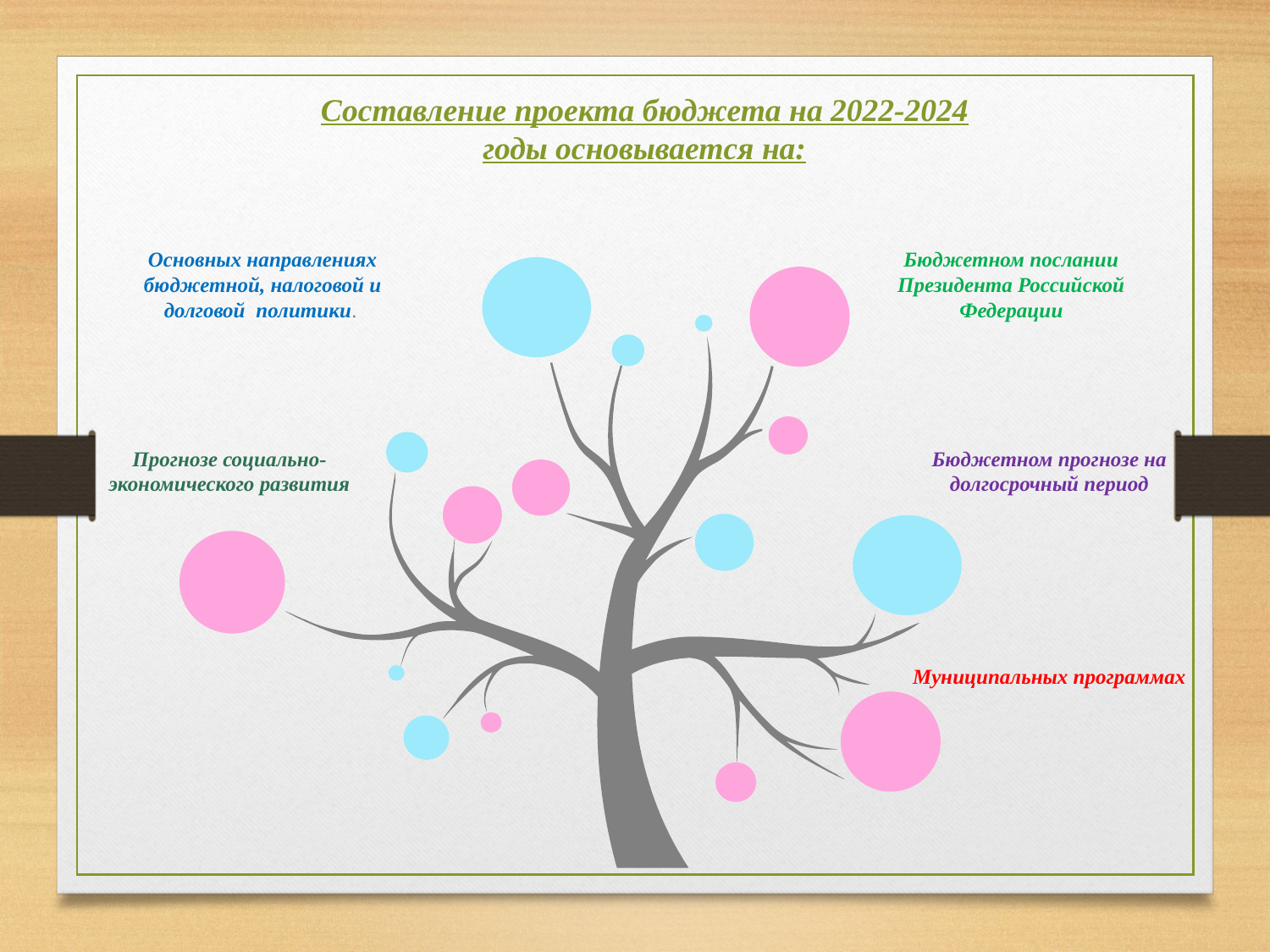

Составление проекта бюджета на 2022-2024 годы основывается на:
Основных направлениях бюджетной, налоговой и долговой  политики.
Бюджетном послании Президента Российской Федерации

Прогнозе социально-экономического развития
Бюджетном прогнозе на долгосрочный период

Муниципальных программах